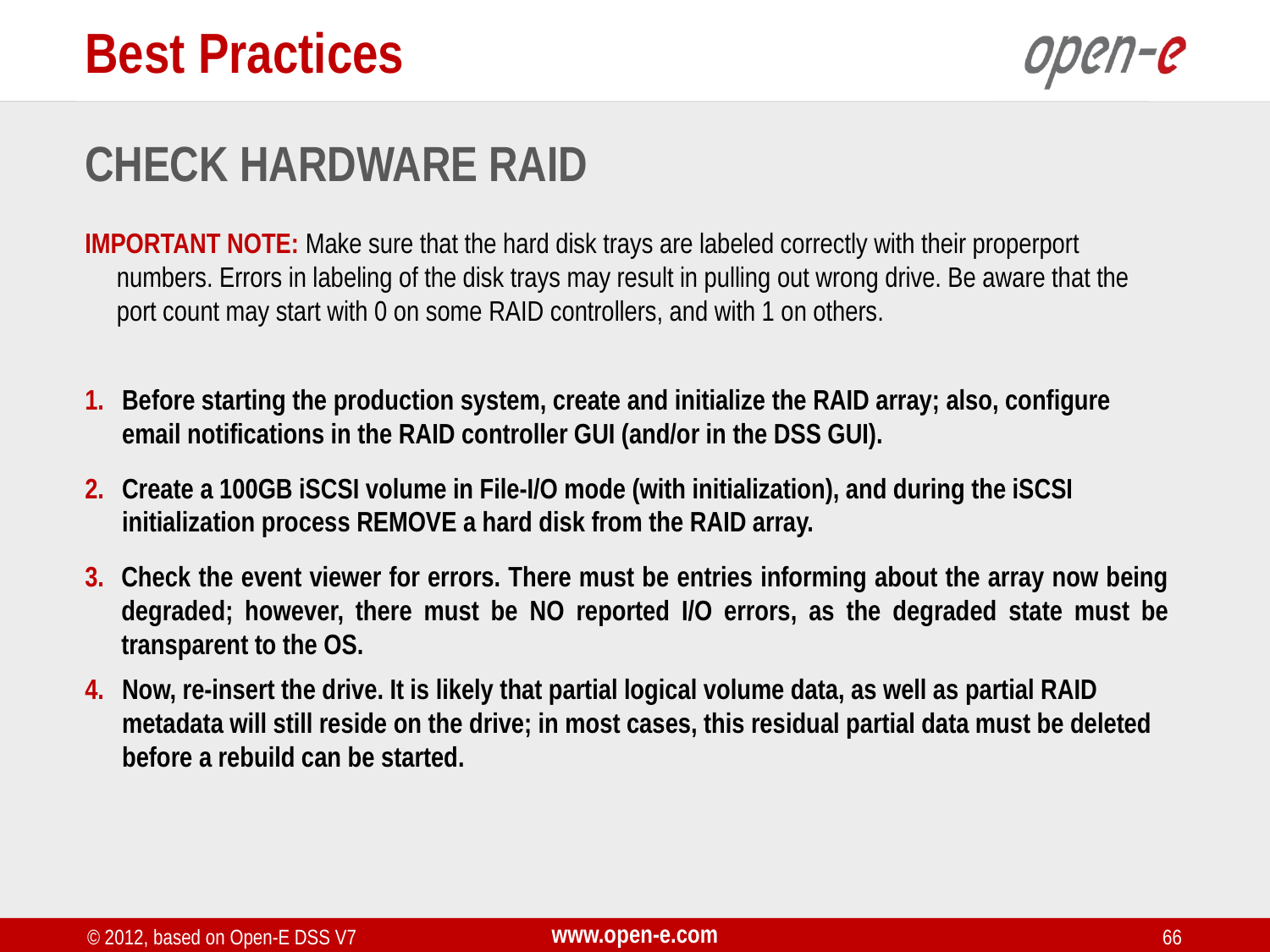

Best Practices
Check hardware RAID

IMPORTANT NOTE: Make sure that the hard disk trays are labeled correctly with their properport numbers. Errors in labeling of the disk trays may result in pulling out wrong drive. Be aware that the port count may start with 0 on some RAID controllers, and with 1 on others.
Before starting the production system, create and initialize the RAID array; also, configure email notifications in the RAID controller GUI (and/or in the DSS GUI).
Create a 100GB iSCSI volume in File-I/O mode (with initialization), and during the iSCSI initialization process REMOVE a hard disk from the RAID array.
Check the event viewer for errors. There must be entries informing about the array now being degraded; however, there must be NO reported I/O errors, as the degraded state must be transparent to the OS.
Now, re-insert the drive. It is likely that partial logical volume data, as well as partial RAID metadata will still reside on the drive; in most cases, this residual partial data must be deleted before a rebuild can be started.